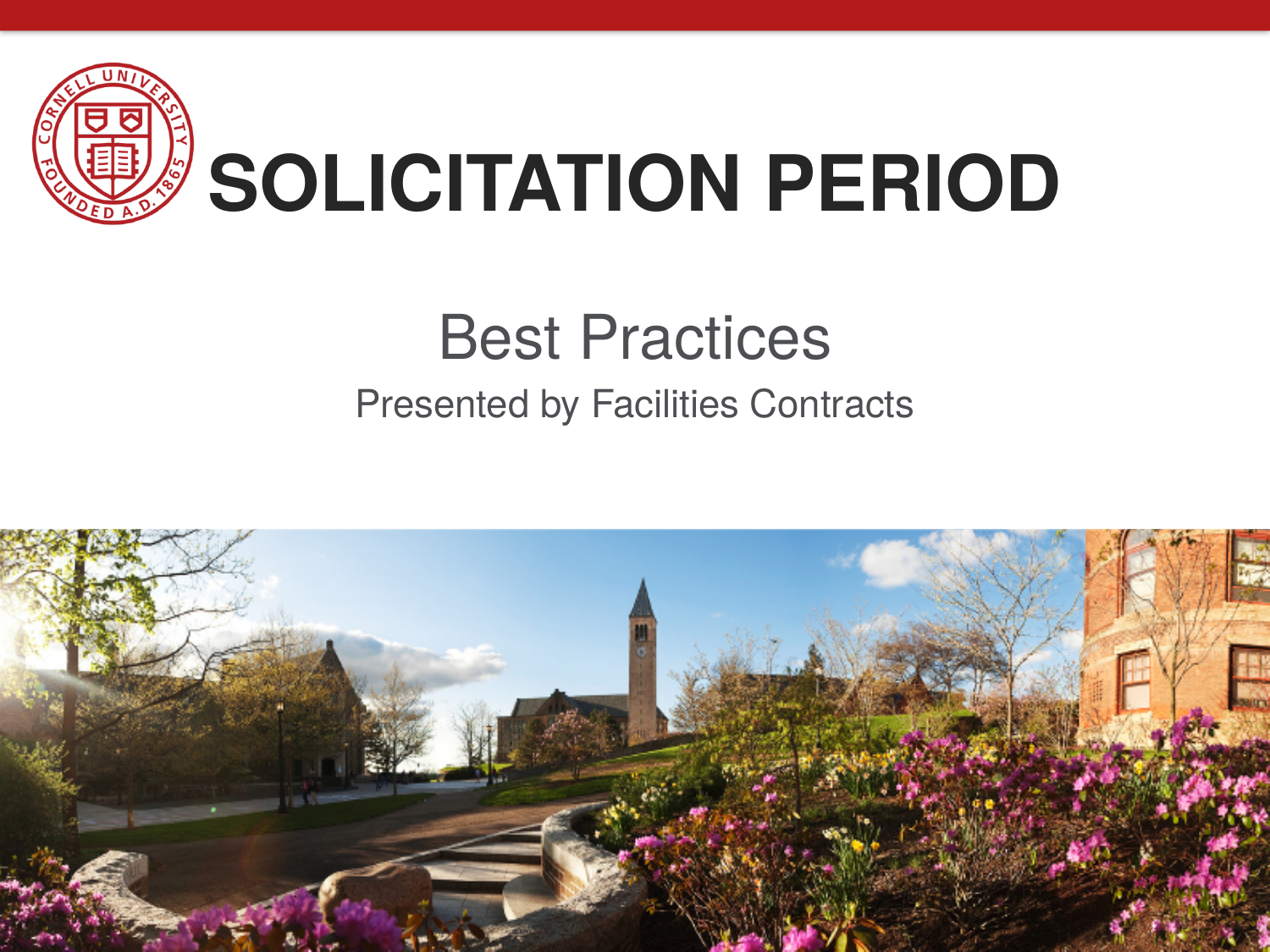

# SOLICITATION PERIOD

Best Practices
Presented by Facilities Contracts